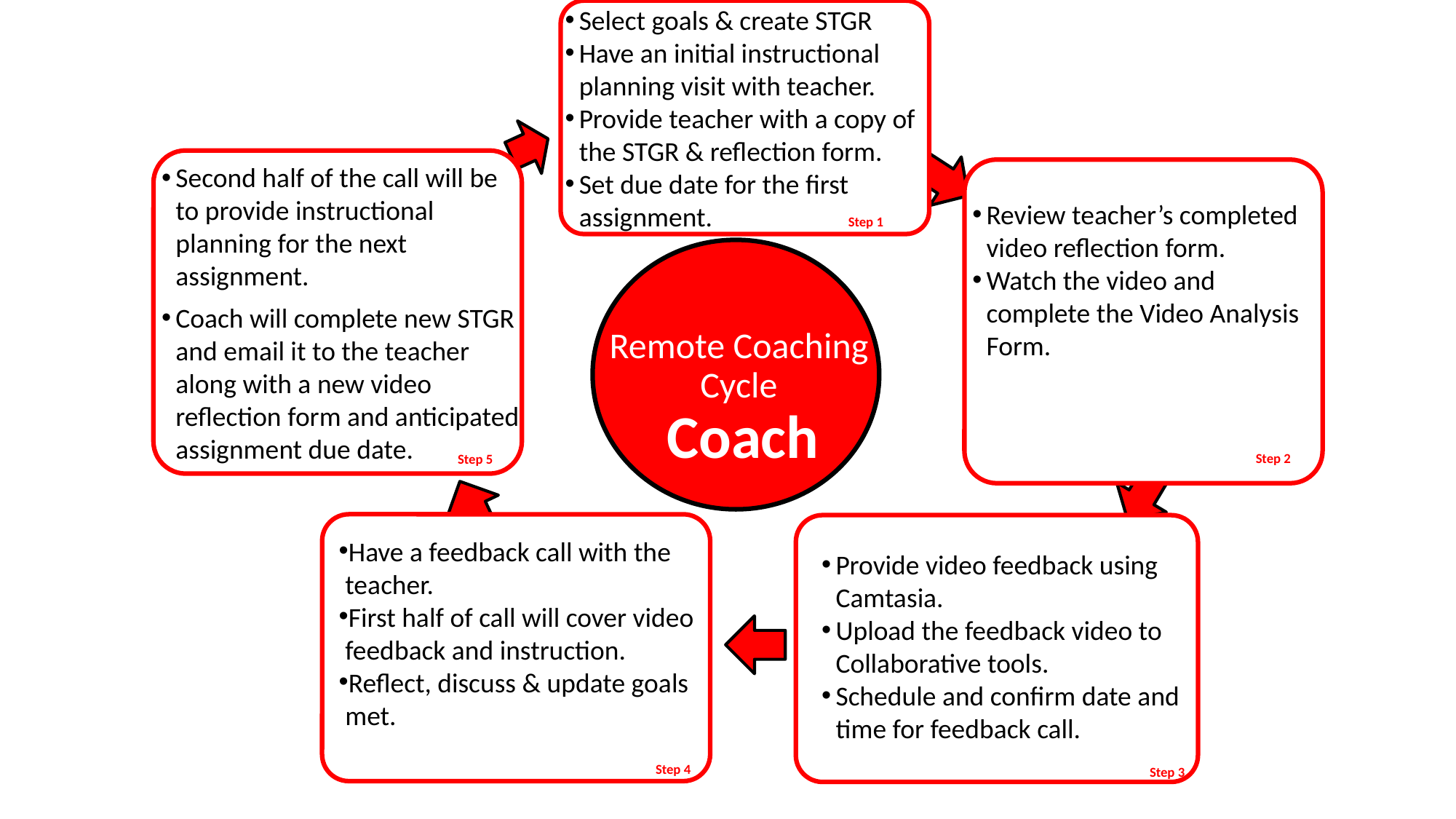

Select goals & create STGR
Have an initial instructional planning visit with teacher.
Provide teacher with a copy of the STGR & reflection form.
Set due date for the first assignment.

Second half of the call will be to provide instructional planning for the next assignment.

Coach will complete new STGR and email it to the teacher along with a new video reflection form and anticipated assignment due date.

Review teacher’s completed video reflection form.
Watch the video and complete the Video Analysis Form.
Step 1

Remote Coaching
Cycle
Coach
Step 2
Step 5

Have a feedback call with the teacher.
First half of call will cover video feedback and instruction.
Reflect, discuss & update goals met.
Provide video feedback using Camtasia.
Upload the feedback video to Collaborative tools.
Schedule and confirm date and time for feedback call.

Step 4
Step 3